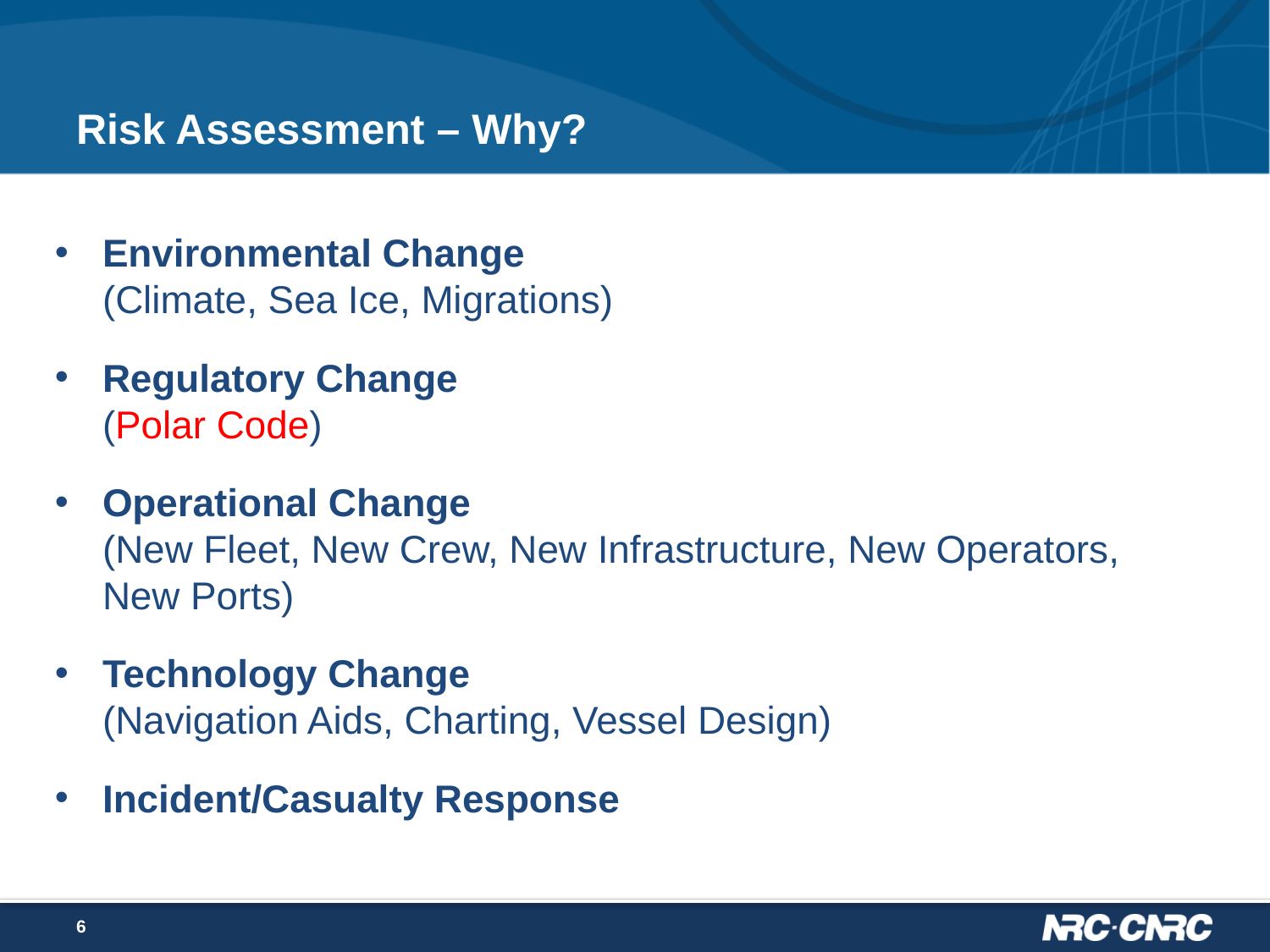

# Risk Assessment – Why?
Environmental Change
(Climate, Sea Ice, Migrations)
Regulatory Change
(Polar Code)
Operational Change
(New Fleet, New Crew, New Infrastructure, New Operators, New Ports)
Technology Change
(Navigation Aids, Charting, Vessel Design)
Incident/Casualty Response
6